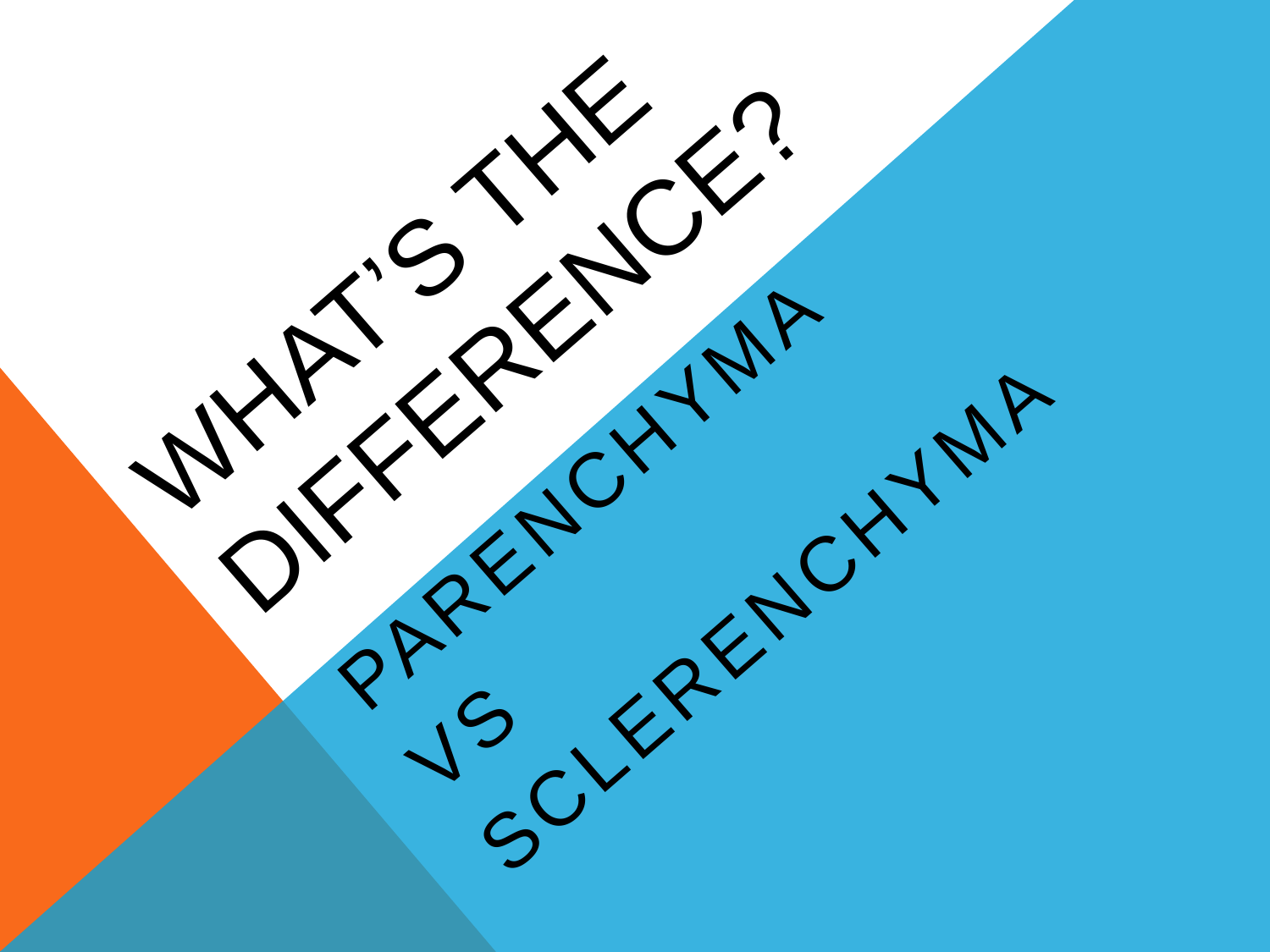

# WHAT’s THE DIFFERENCE?
parenchyma
VS
sclerenchyma